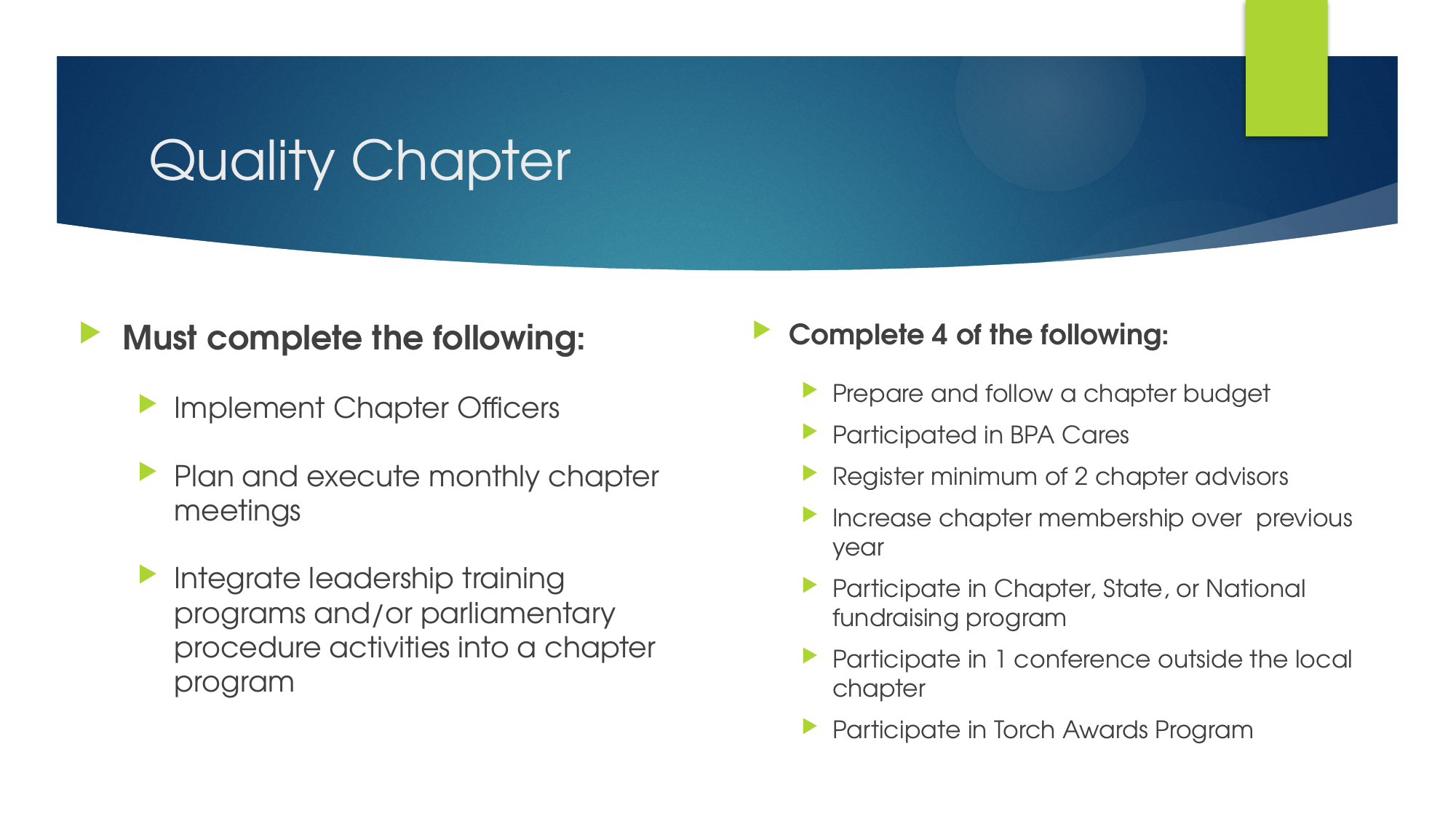

# Quality Chapter
Must complete the following:
Implement Chapter Officers
Plan and execute monthly chapter meetings
Integrate leadership training programs and/or parliamentary procedure activities into a chapter program
Complete 4 of the following:
Prepare and follow a chapter budget
Participated in BPA Cares
Register minimum of 2 chapter advisors
Increase chapter membership over  previous year
Participate in Chapter, State, or National fundraising program
Participate in 1 conference outside the local chapter
Participate in Torch Awards Program